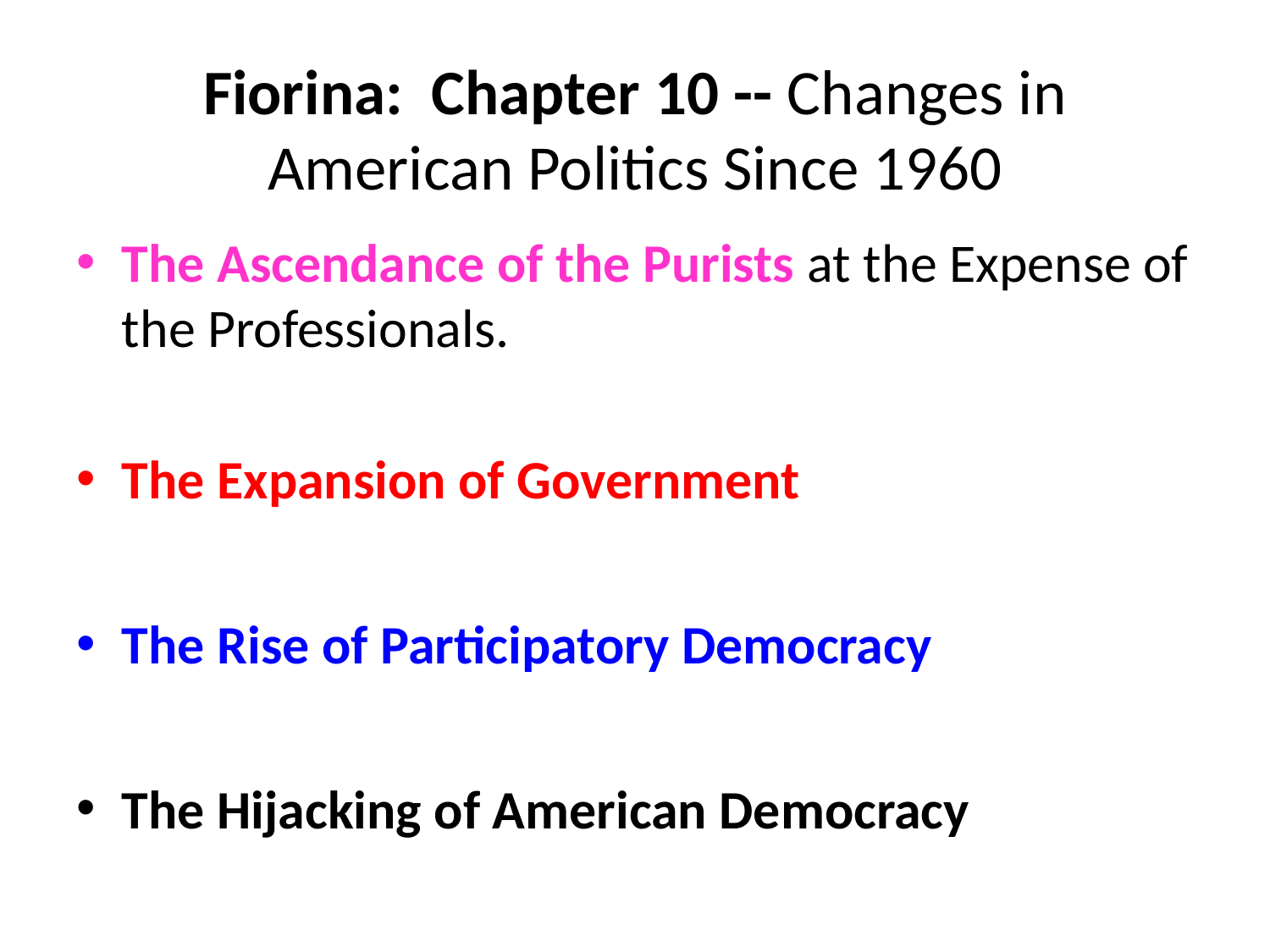

# Fiorina:  Chapter 10 -- Changes in American Politics Since 1960
The Ascendance of the Purists at the Expense of the Professionals.

The Expansion of Government

The Rise of Participatory Democracy

The Hijacking of American Democracy